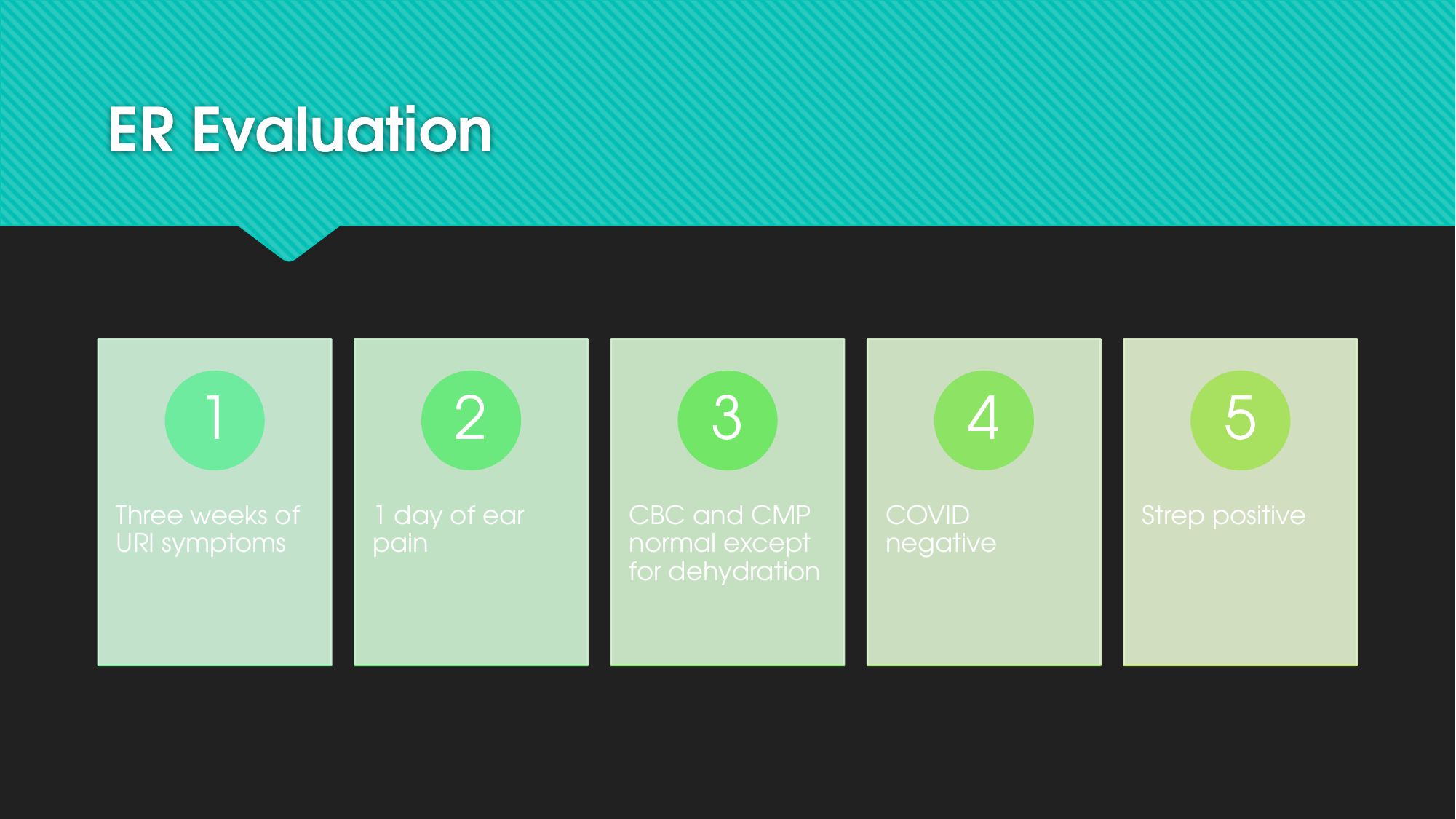

# ER Evaluation
Three weeks of URI symptoms
1
1 day of ear pain
2
CBC and CMP normal except for dehydration
3
COVID negative
4
Strep positive
5